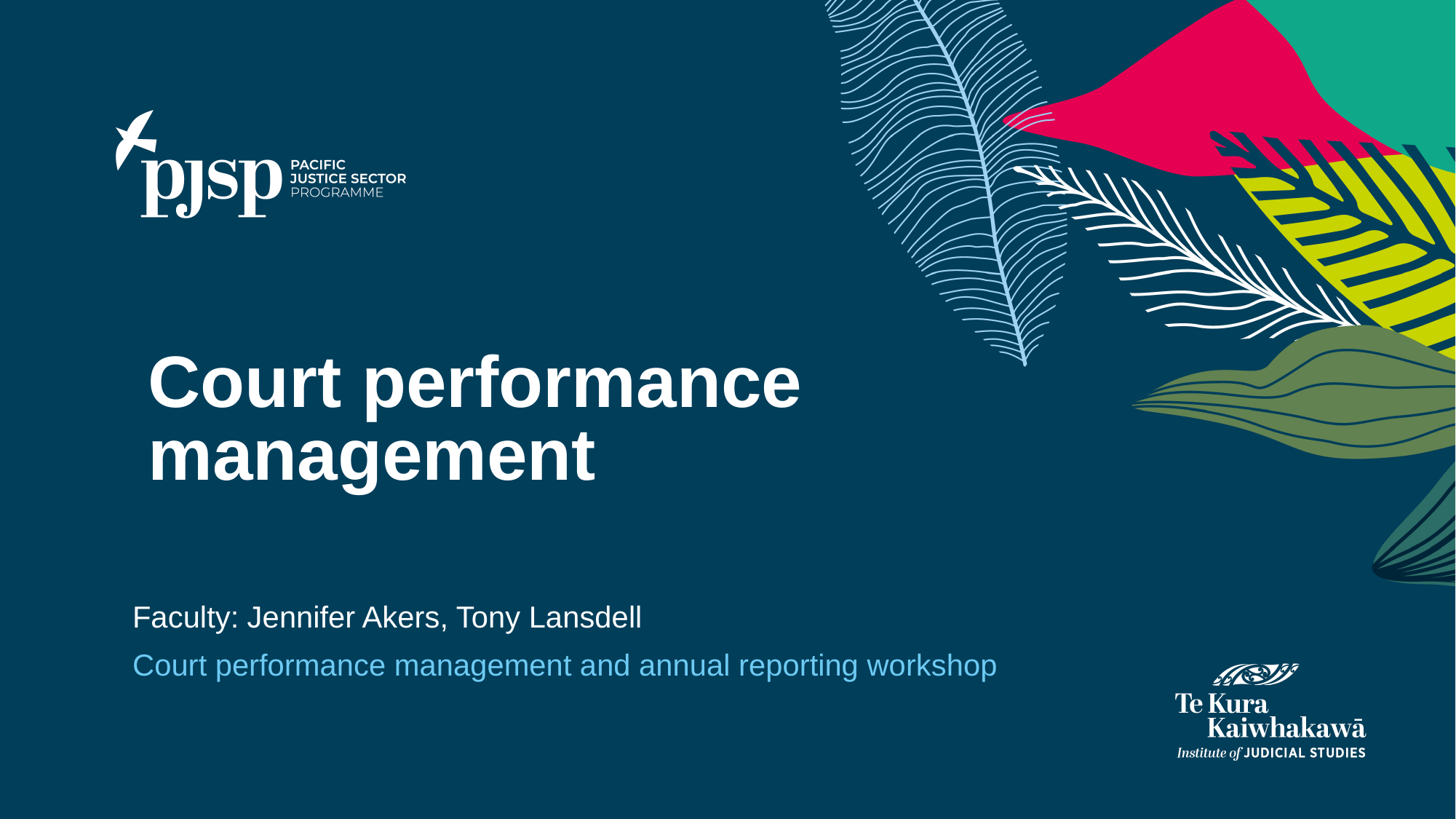

# Court performance management
Faculty: Jennifer Akers, Tony Lansdell
Court performance management and annual reporting workshop